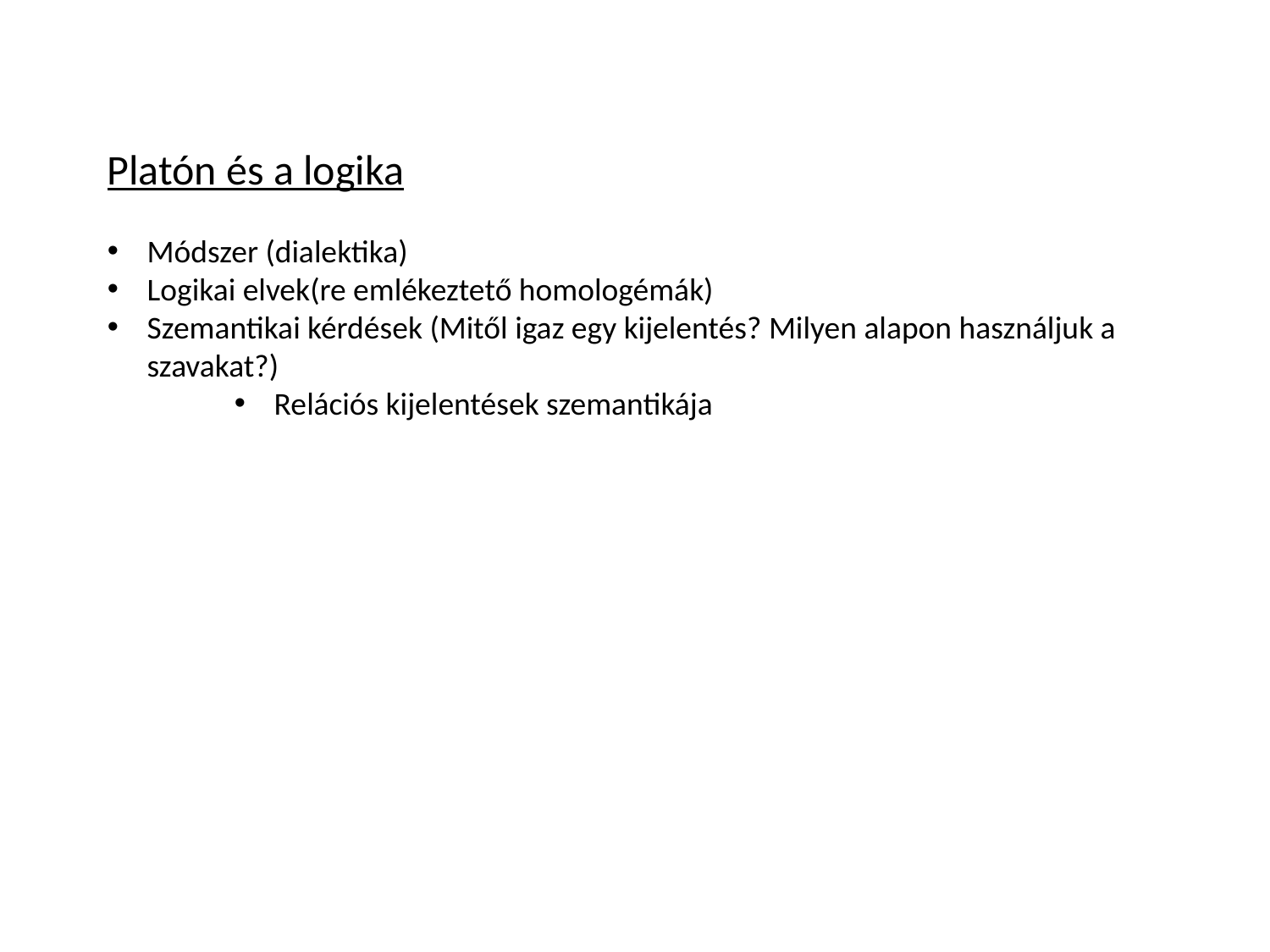

Platón és a logika

Módszer (dialektika)
Logikai elvek(re emlékeztető homologémák)
Szemantikai kérdések (Mitől igaz egy kijelentés? Milyen alapon használjuk a szavakat?)
Relációs kijelentések szemantikája